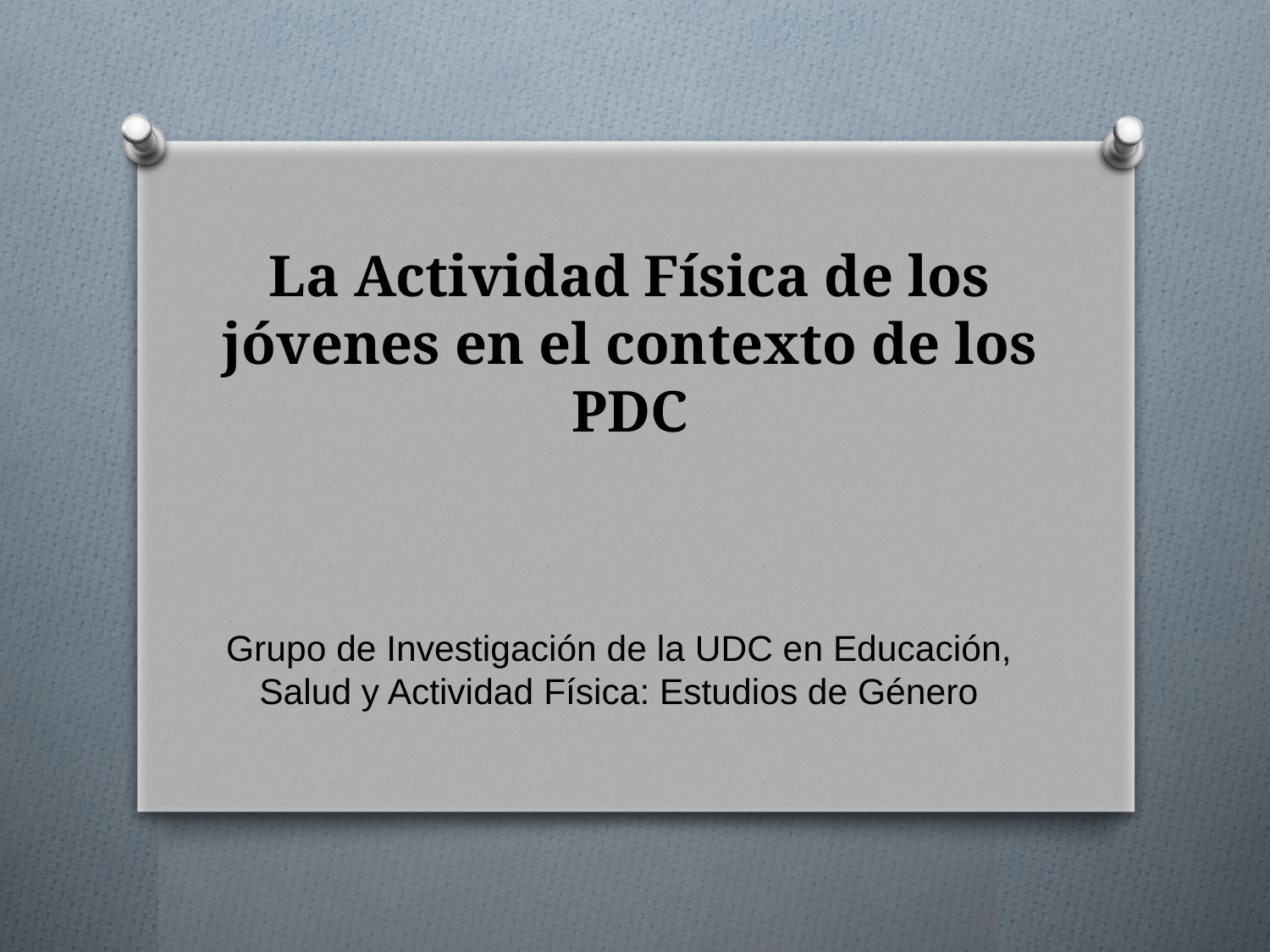

# La Actividad Física de los jóvenes en el contexto de los PDC

Grupo de Investigación de la UDC en Educación, Salud y Actividad Física: Estudios de Género